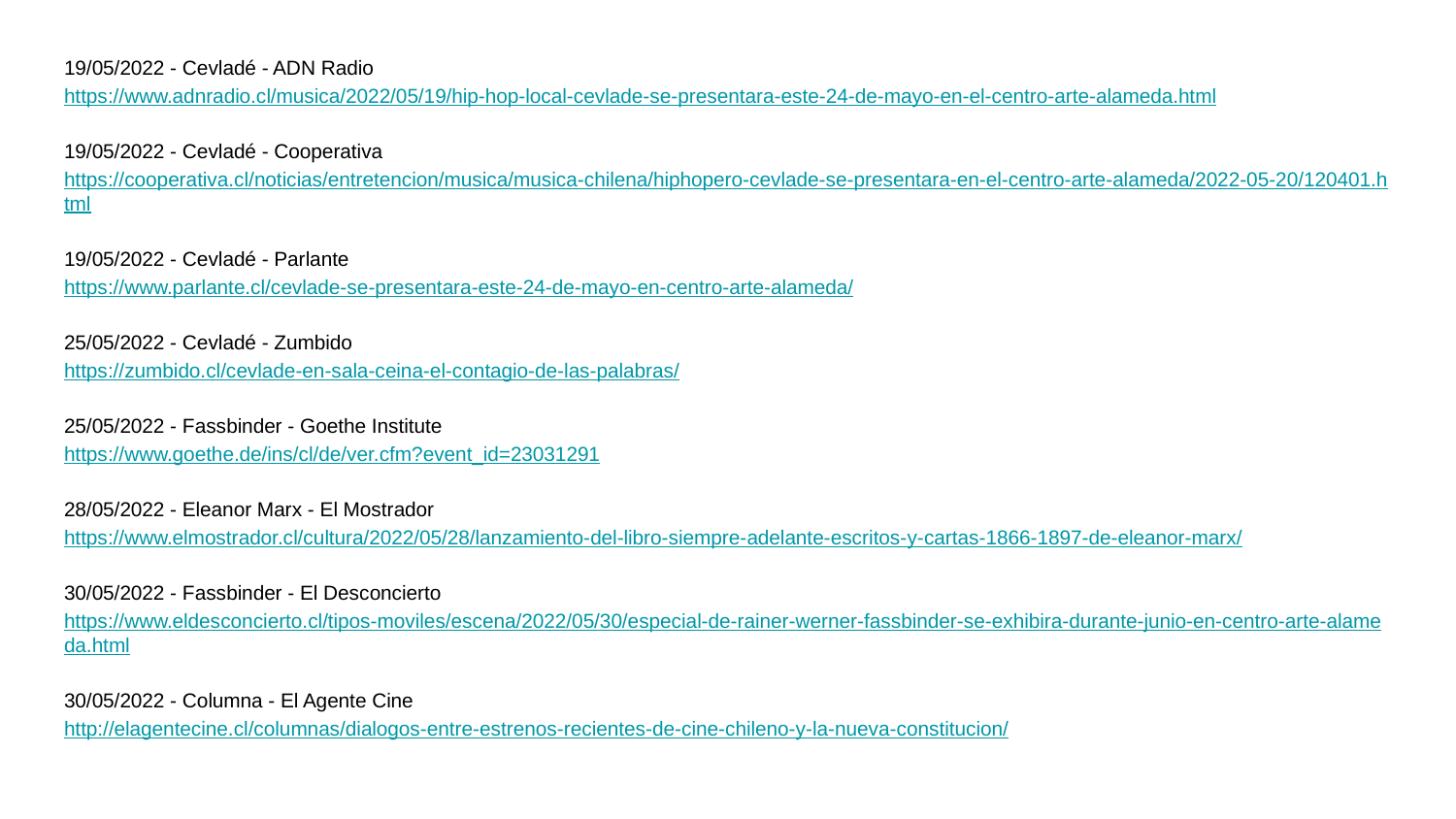

19/05/2022 - Cevladé - ADN Radio
https://www.adnradio.cl/musica/2022/05/19/hip-hop-local-cevlade-se-presentara-este-24-de-mayo-en-el-centro-arte-alameda.html

19/05/2022 - Cevladé - Cooperativa
https://cooperativa.cl/noticias/entretencion/musica/musica-chilena/hiphopero-cevlade-se-presentara-en-el-centro-arte-alameda/2022-05-20/120401.html

19/05/2022 - Cevladé - Parlante
https://www.parlante.cl/cevlade-se-presentara-este-24-de-mayo-en-centro-arte-alameda/

25/05/2022 - Cevladé - Zumbido
https://zumbido.cl/cevlade-en-sala-ceina-el-contagio-de-las-palabras/

25/05/2022 - Fassbinder - Goethe Institute
https://www.goethe.de/ins/cl/de/ver.cfm?event_id=23031291

28/05/2022 - Eleanor Marx - El Mostrador
https://www.elmostrador.cl/cultura/2022/05/28/lanzamiento-del-libro-siempre-adelante-escritos-y-cartas-1866-1897-de-eleanor-marx/

30/05/2022 - Fassbinder - El Desconcierto
https://www.eldesconcierto.cl/tipos-moviles/escena/2022/05/30/especial-de-rainer-werner-fassbinder-se-exhibira-durante-junio-en-centro-arte-alameda.html

30/05/2022 - Columna - El Agente Cine
http://elagentecine.cl/columnas/dialogos-entre-estrenos-recientes-de-cine-chileno-y-la-nueva-constitucion/

#